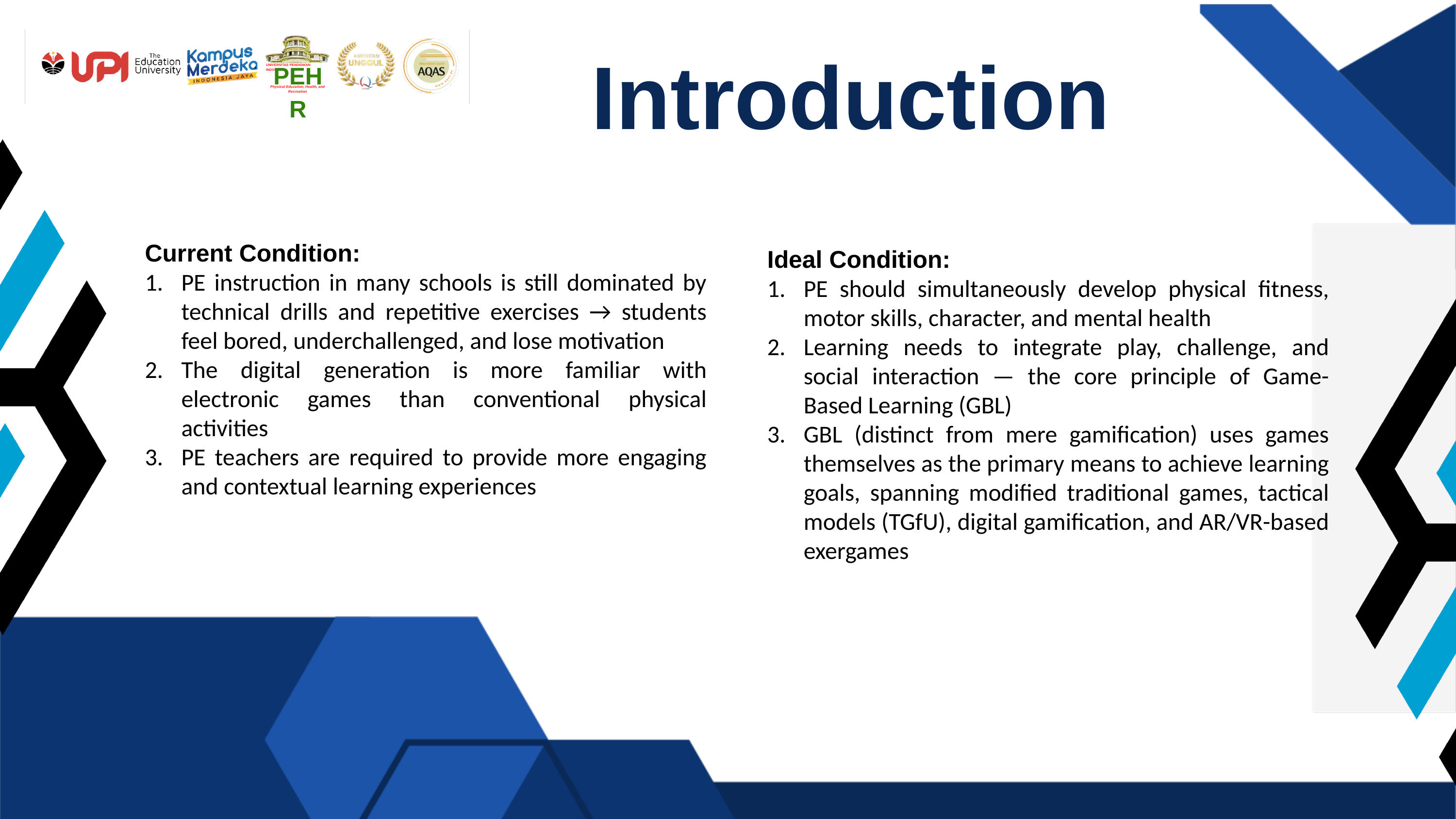

Introduction
PEHR
UNIVERSITAS PENDIDIKAN INDONESIA
Physical Education, Health, and Recreation

Current Condition:
PE instruction in many schools is still dominated by technical drills and repetitive exercises → students feel bored, underchallenged, and lose motivation
The digital generation is more familiar with electronic games than conventional physical activities
PE teachers are required to provide more engaging and contextual learning experiences

Ideal Condition:
PE should simultaneously develop physical fitness, motor skills, character, and mental health
Learning needs to integrate play, challenge, and social interaction — the core principle of Game-Based Learning (GBL)
GBL (distinct from mere gamification) uses games themselves as the primary means to achieve learning goals, spanning modified traditional games, tactical models (TGfU), digital gamification, and AR/VR-based exergames